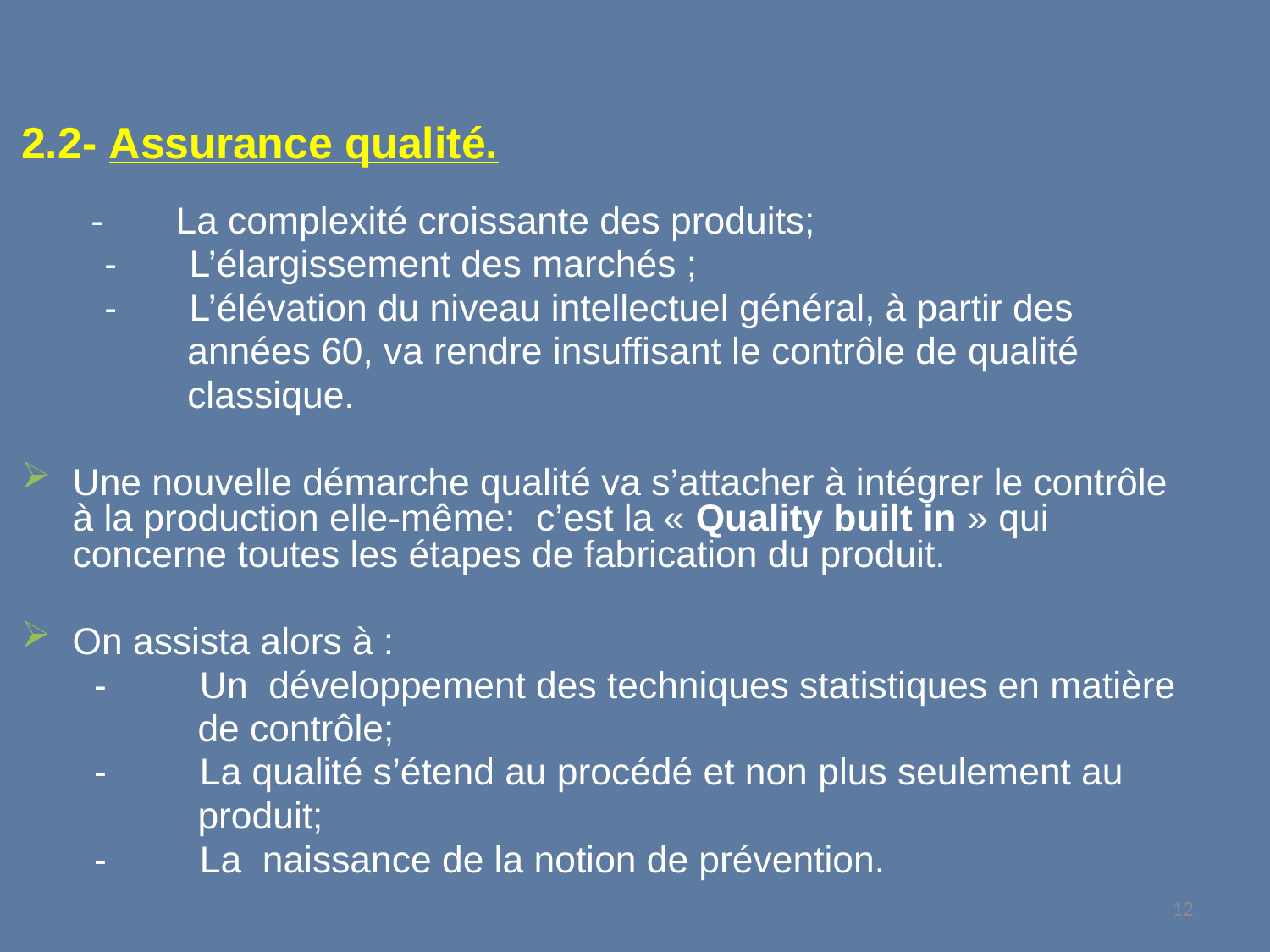

2.2- Assurance qualité.
        -       La complexité croissante des produits;
        -       L’élargissement des marchés ;
        -       L’élévation du niveau intellectuel général, à partir des
                années 60, va rendre insuffisant le contrôle de qualité
                classique.

Une nouvelle démarche qualité va s’attacher à intégrer le contrôle à la production elle-même:  c’est la « Quality built in » qui concerne toutes les étapes de fabrication du produit.

On assista alors à :
       -         Un  développement des techniques statistiques en matière
                 de contrôle;
       -         La qualité s’étend au procédé et non plus seulement au
                 produit;
       -         La  naissance de la notion de prévention.

12